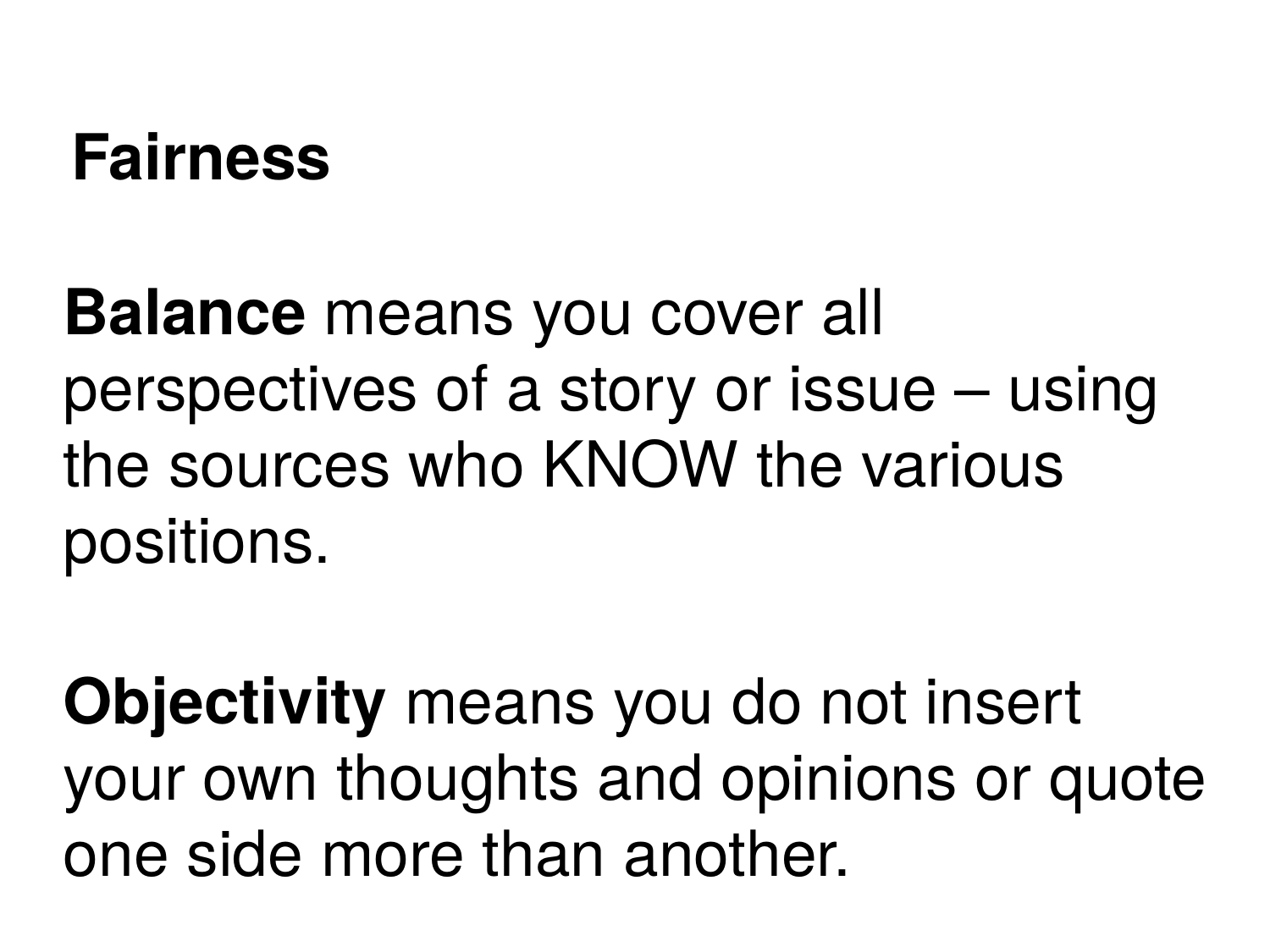

Fairness
Balance means you cover all perspectives of a story or issue – using the sources who KNOW the various positions.

Objectivity means you do not insert your own thoughts and opinions or quote one side more than another.